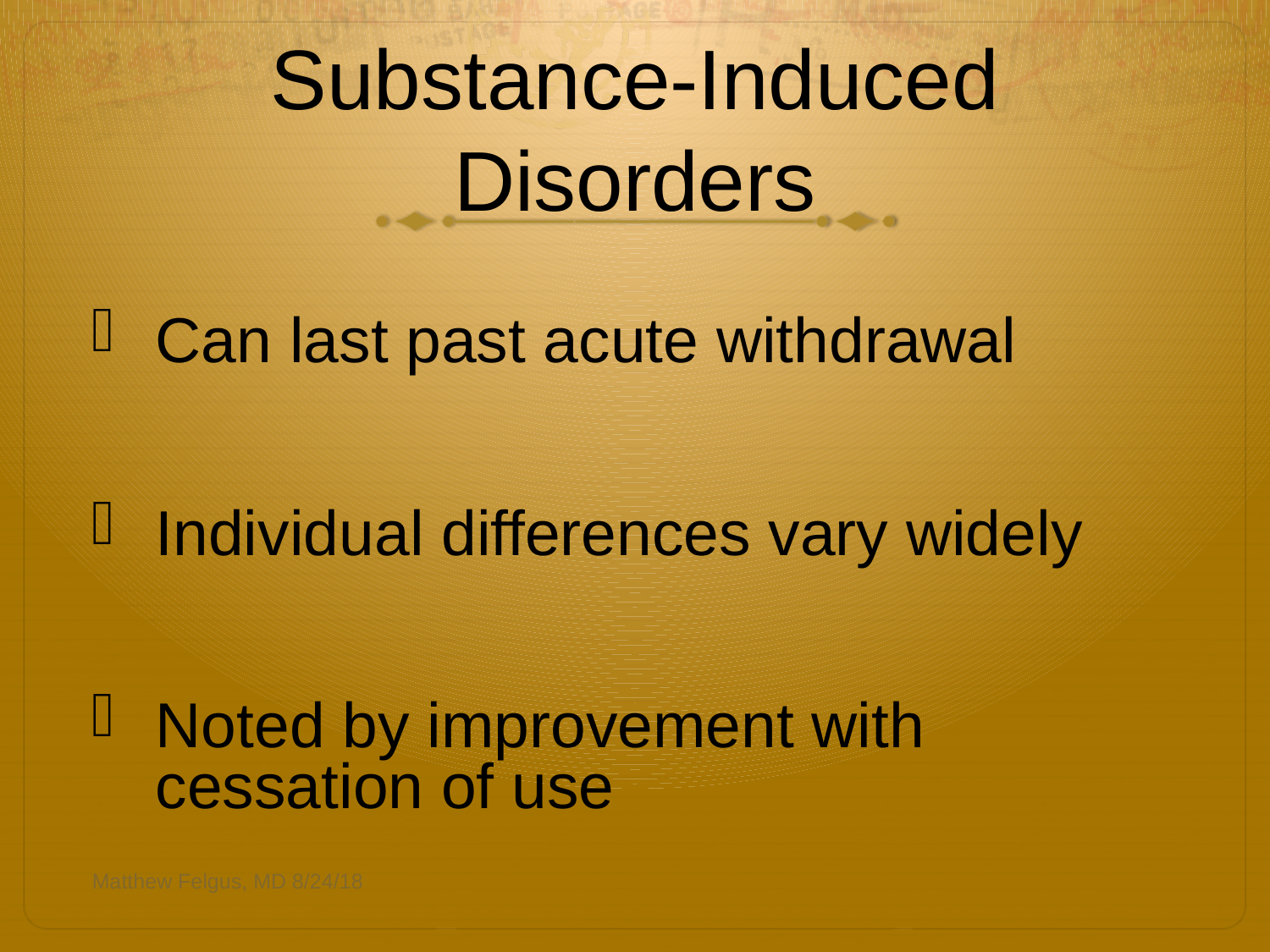

# Substance-Induced Disorders
Can last past acute withdrawal

Individual differences vary widely

Noted by improvement with cessation of use

Matthew Felgus, MD 8/24/18